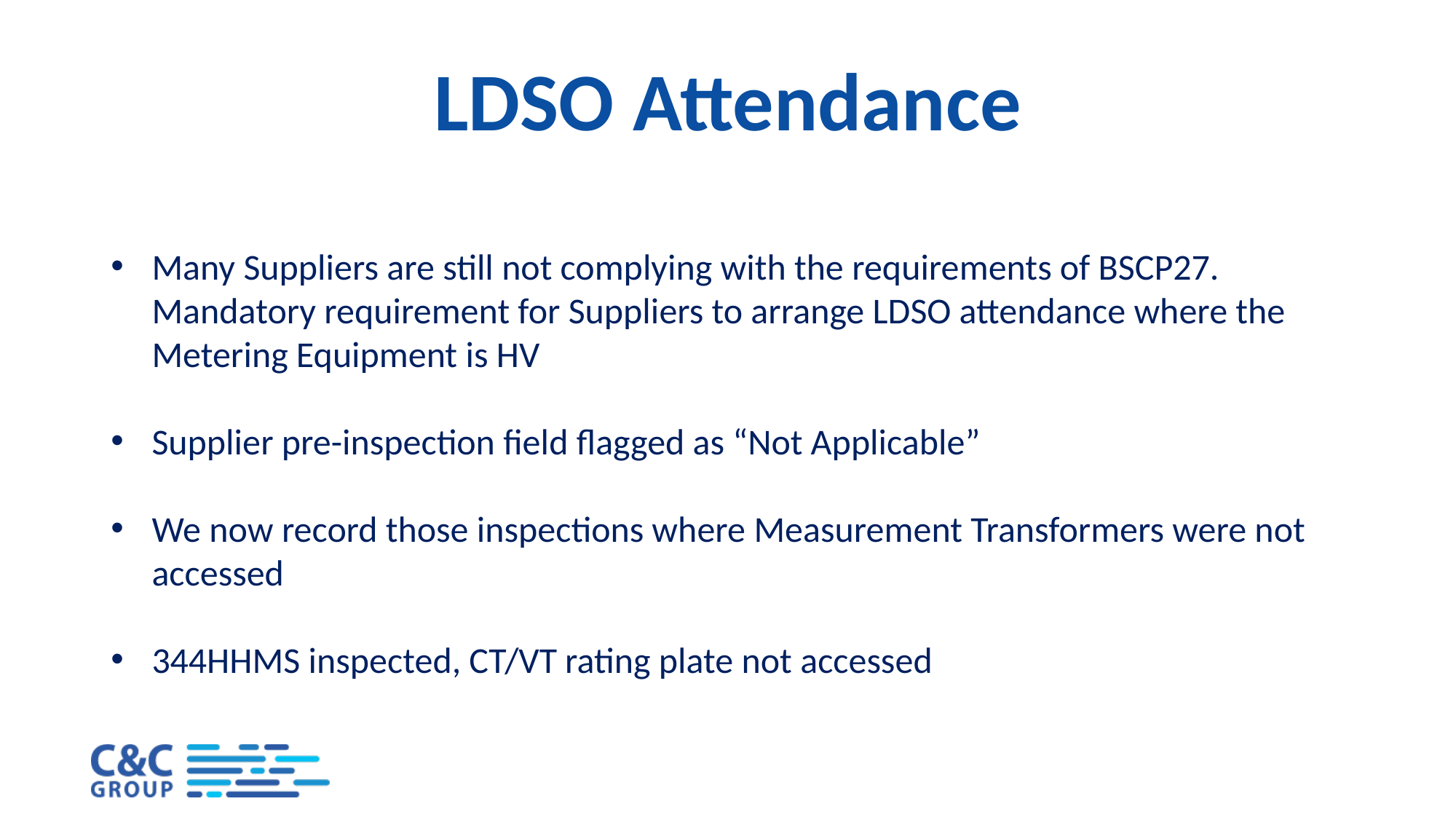

# LDSO Attendance

Many Suppliers are still not complying with the requirements of BSCP27. Mandatory requirement for Suppliers to arrange LDSO attendance where the Metering Equipment is HV

Supplier pre-inspection field flagged as “Not Applicable”

We now record those inspections where Measurement Transformers were not accessed

344HHMS inspected, CT/VT rating plate not accessed